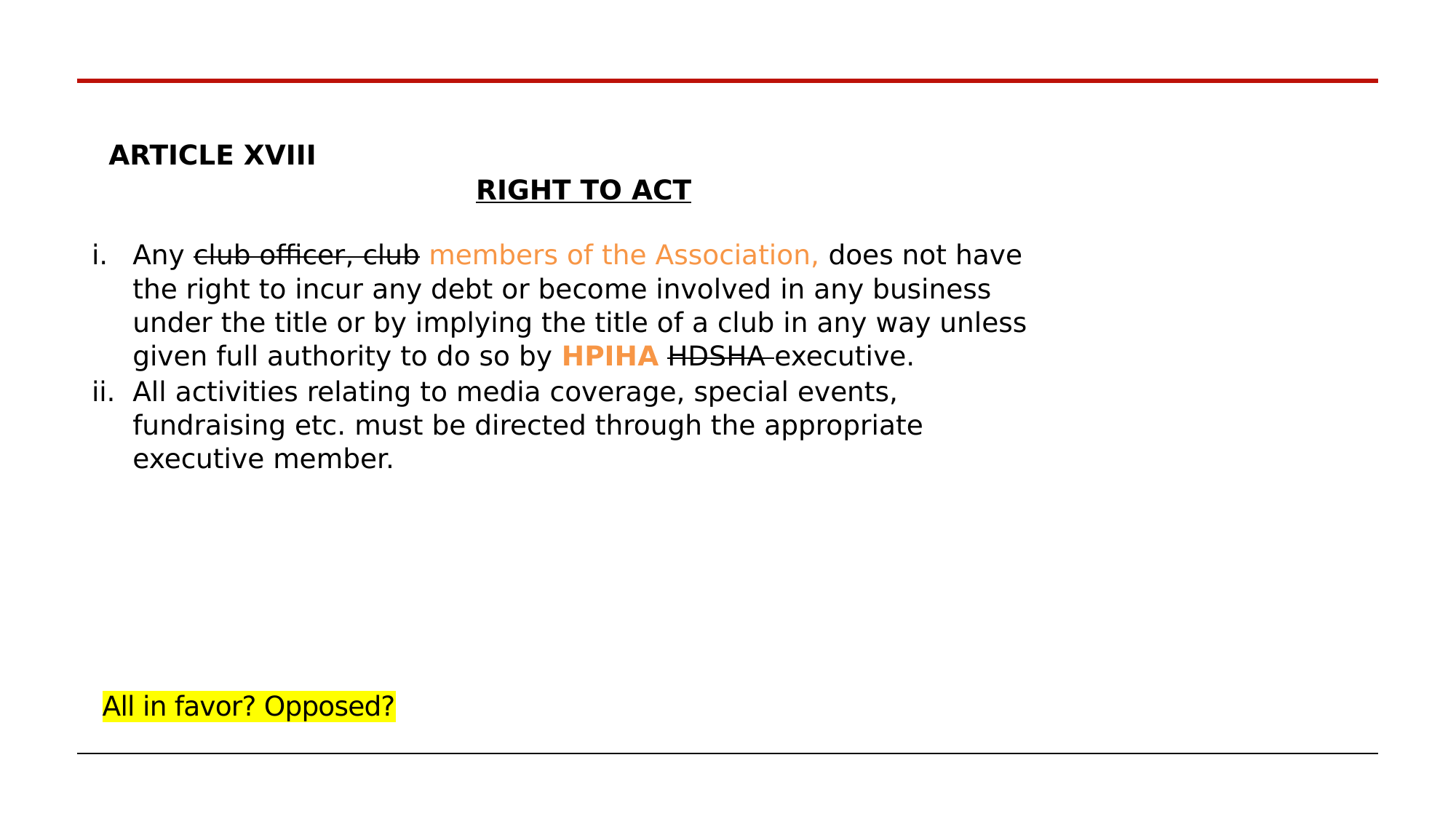

ARTICLE XVIII
RIGHT TO ACT

Any club officer, club members of the Association, does not have the right to incur any debt or become involved in any business under the title or by implying the title of a club in any way unless given full authority to do so by HPIHA HDSHA executive.
All activities relating to media coverage, special events, fundraising etc. must be directed through the appropriate executive member.
All in favor? Opposed?